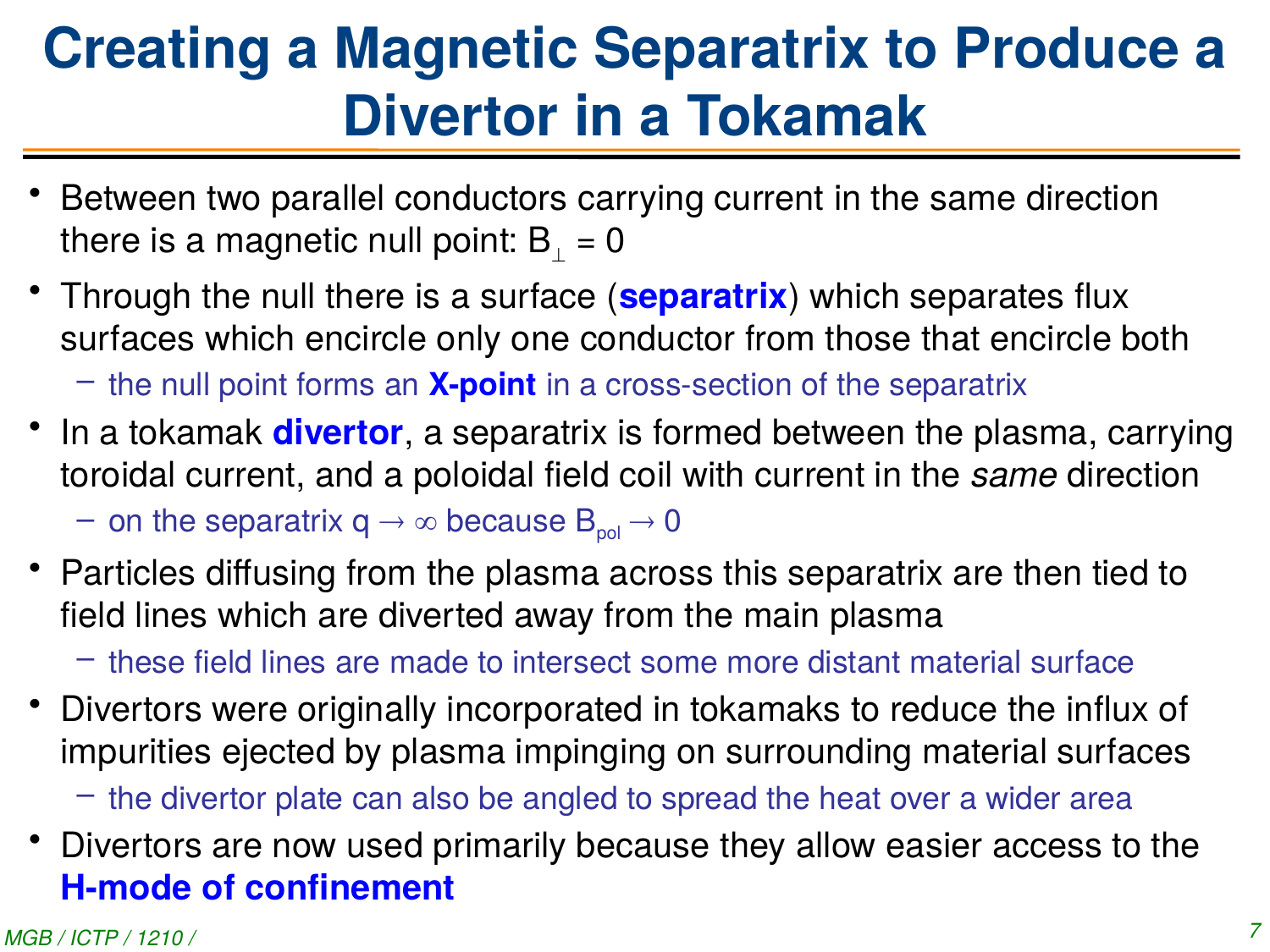

# Creating a Magnetic Separatrix to Produce a Divertor in a Tokamak
Between two parallel conductors carrying current in the same direction there is a magnetic null point: B⊥ = 0
Through the null there is a surface (separatrix) which separates flux surfaces which encircle only one conductor from those that encircle both
the null point forms an X-point in a cross-section of the separatrix
In a tokamak divertor, a separatrix is formed between the plasma, carrying toroidal current, and a poloidal field coil with current in the same direction
on the separatrix q → ∞ because Bpol → 0
Particles diffusing from the plasma across this separatrix are then tied to field lines which are diverted away from the main plasma
these field lines are made to intersect some more distant material surface
Divertors were originally incorporated in tokamaks to reduce the influx of impurities ejected by plasma impinging on surrounding material surfaces
the divertor plate can also be angled to spread the heat over a wider area
Divertors are now used primarily because they allow easier access to the H-mode of confinement
7
MGB / ICTP / 1210 / #2